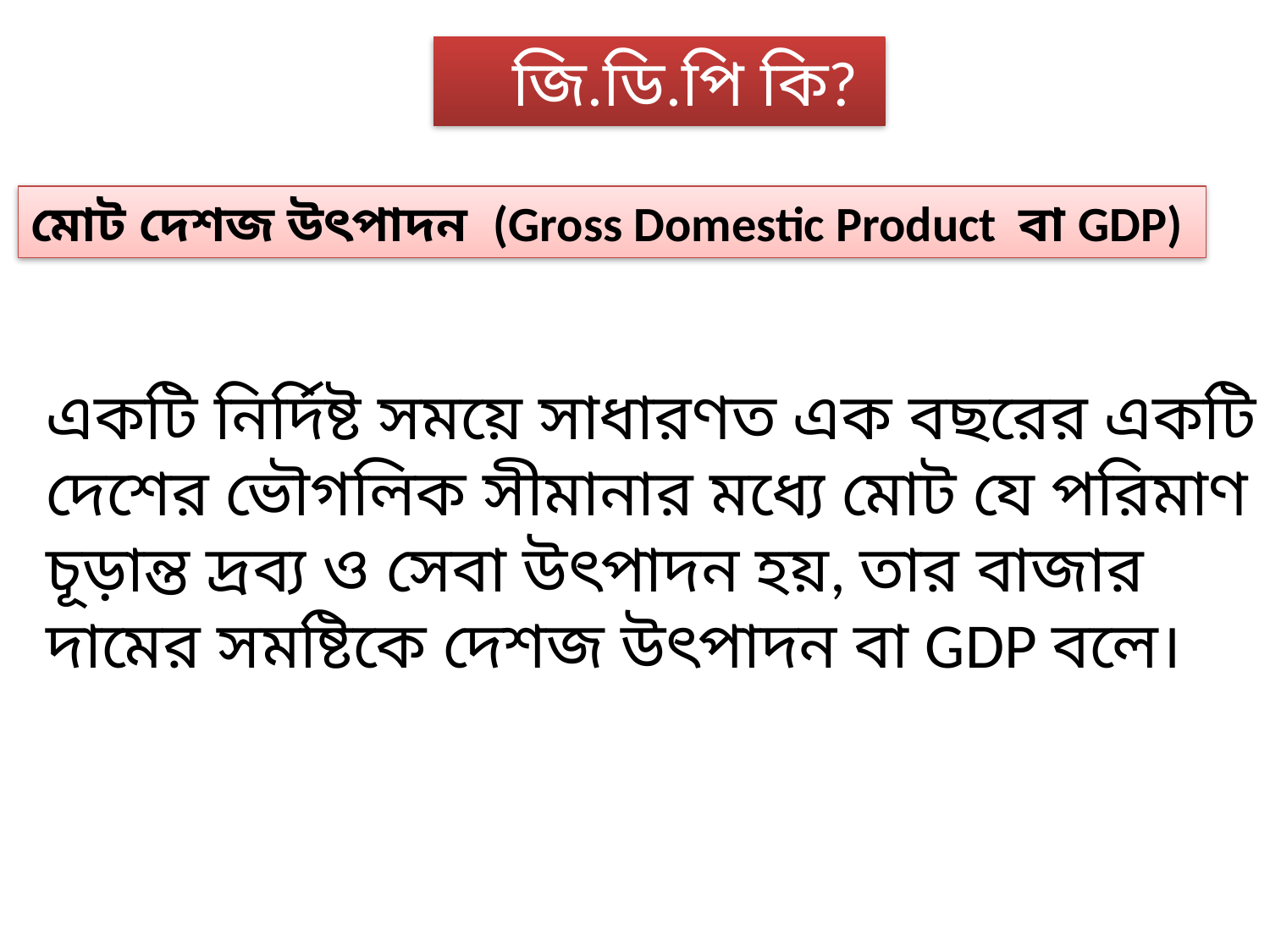

জি.ডি.পি কি?
মোট দেশজ উৎপাদন  (Gross Domestic Product  বা GDP)
একটি নির্দিষ্ট সময়ে সাধারণত এক বছরের একটি
দেশের ভৌগলিক সীমানার মধ্যে মোট যে পরিমাণ
চূড়ান্ত দ্রব্য ও সেবা উৎপাদন হয়, তার বাজার
দামের সমষ্টিকে দেশজ উৎপাদন বা GDP বলে।